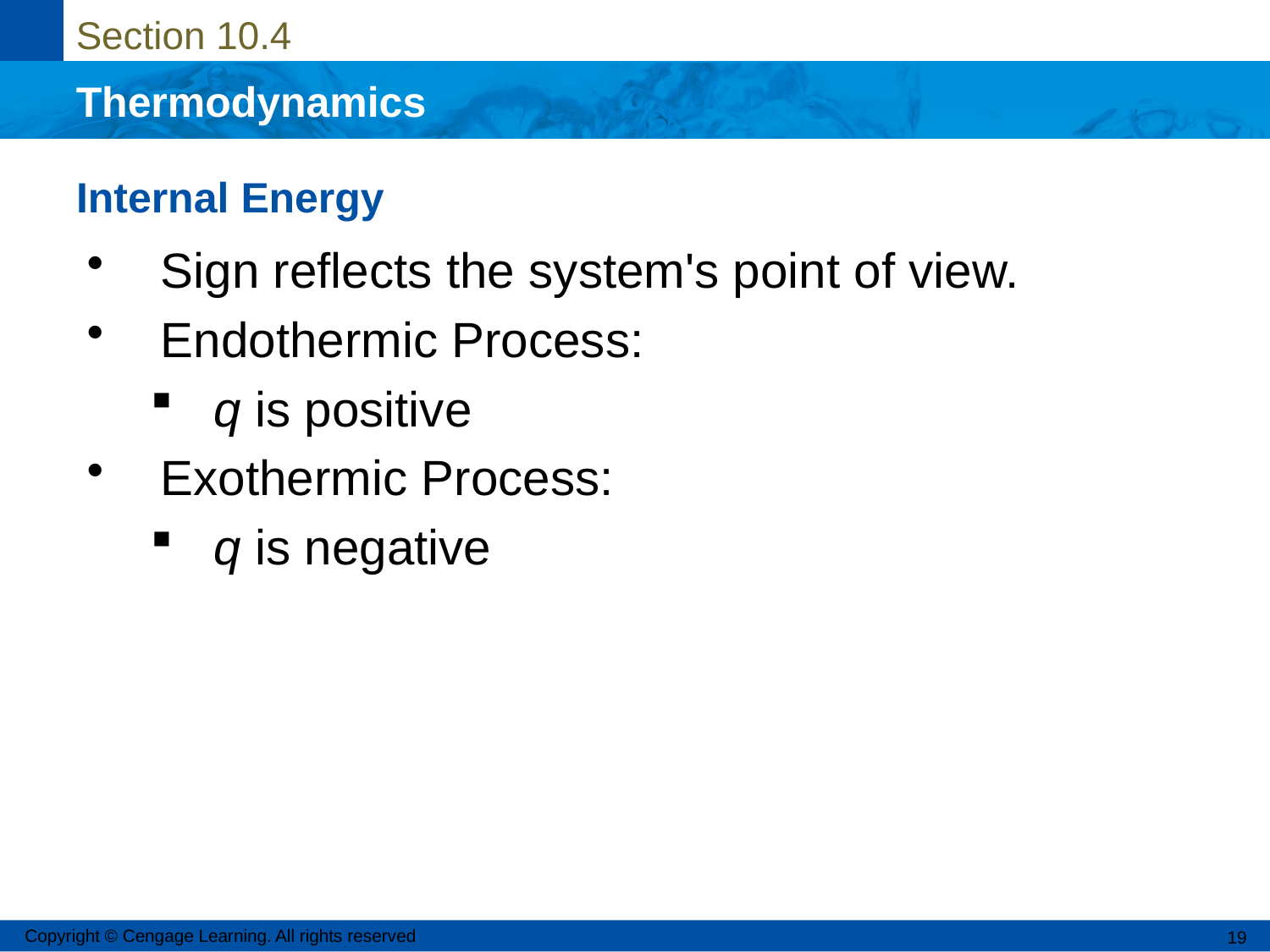

# Internal Energy
Sign reflects the system's point of view.
Endothermic Process:
q is positive
Exothermic Process:
q is negative
Copyright © Cengage Learning. All rights reserved
19